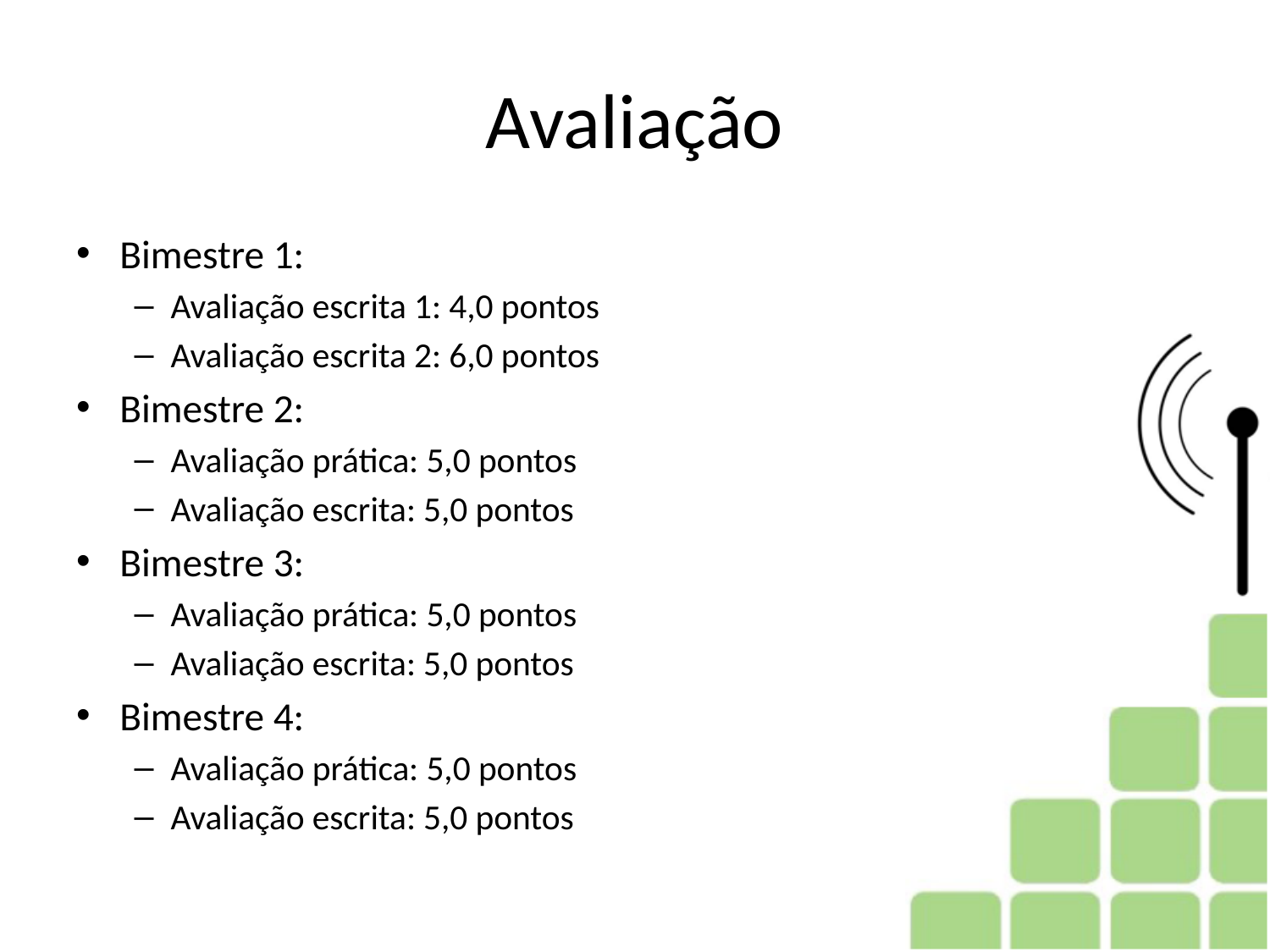

# Avaliação
Bimestre 1:
Avaliação escrita 1: 4,0 pontos
Avaliação escrita 2: 6,0 pontos
Bimestre 2:
Avaliação prática: 5,0 pontos
Avaliação escrita: 5,0 pontos
Bimestre 3:
Avaliação prática: 5,0 pontos
Avaliação escrita: 5,0 pontos
Bimestre 4:
Avaliação prática: 5,0 pontos
Avaliação escrita: 5,0 pontos